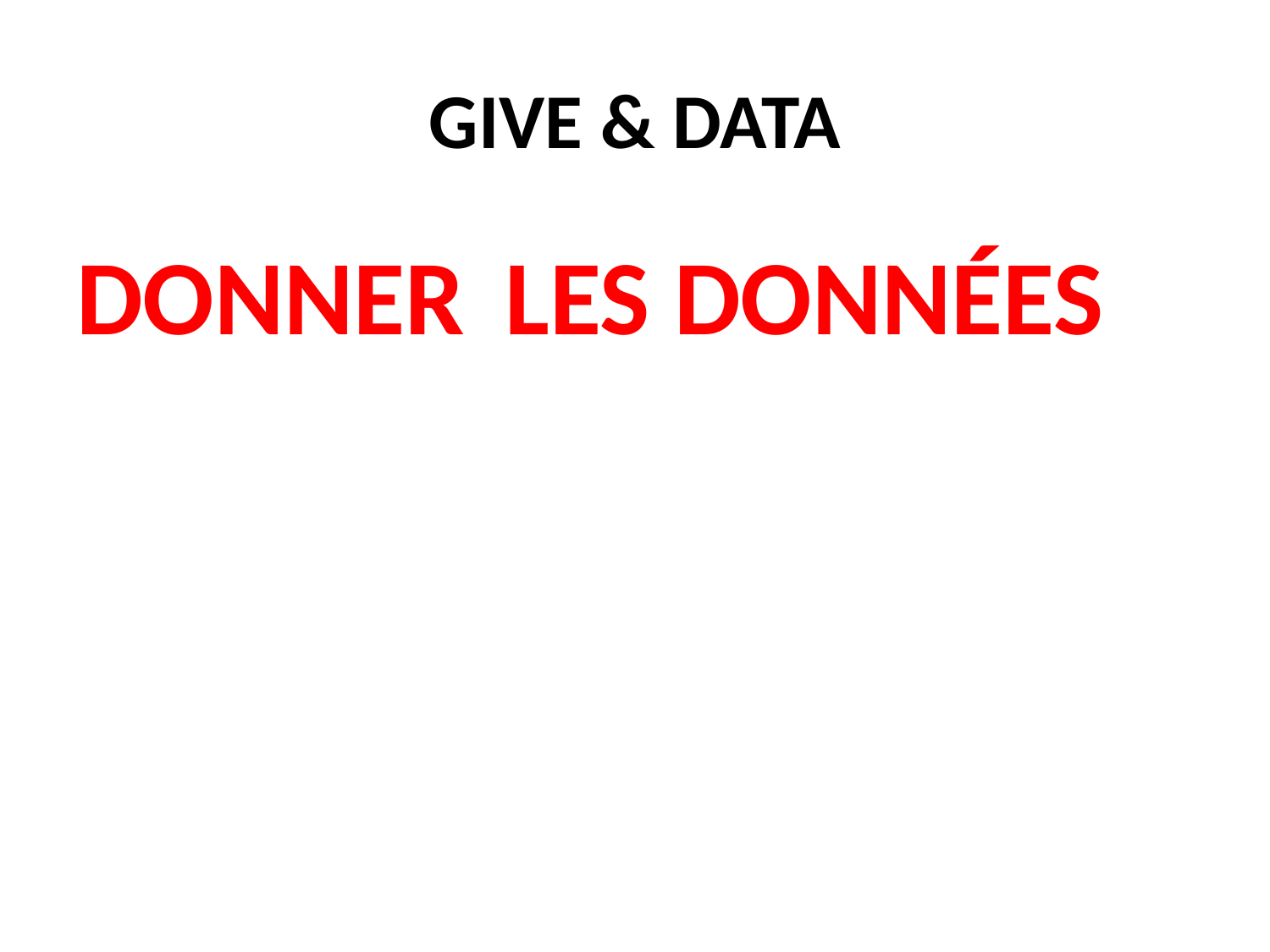

# GIVE & DATA
DONNER	LES DONNÉES